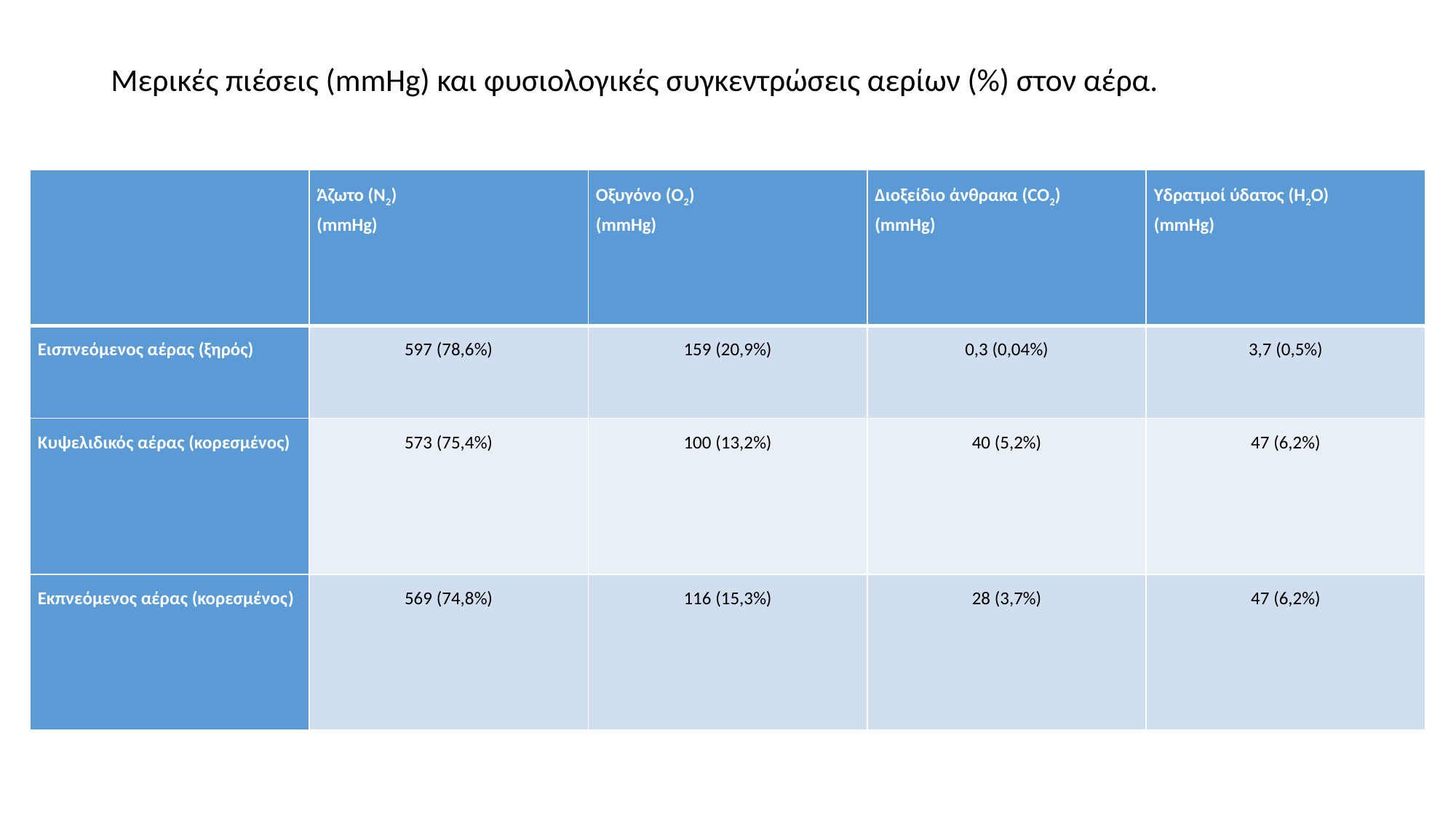

# Μερικές πιέσεις (mmHg) και φυσιολογικές συγκεντρώσεις αερίων (%) στον αέρα.
|  | Άζωτο (Ν2) (mmHg) | Οξυγόνο (Ο2) (mmHg) | Διοξείδιο άνθρακα (CO2) (mmHg) | Υδρατμοί ύδατος (Η2Ο) (mmHg) |
| --- | --- | --- | --- | --- |
| Εισπνεόμενος αέρας (ξηρός) | 597 (78,6%) | 159 (20,9%) | 0,3 (0,04%) | 3,7 (0,5%) |
| Κυψελιδικός αέρας (κορεσμένος) | 573 (75,4%) | 100 (13,2%) | 40 (5,2%) | 47 (6,2%) |
| Εκπνεόμενος αέρας (κορεσμένος) | 569 (74,8%) | 116 (15,3%) | 28 (3,7%) | 47 (6,2%) |